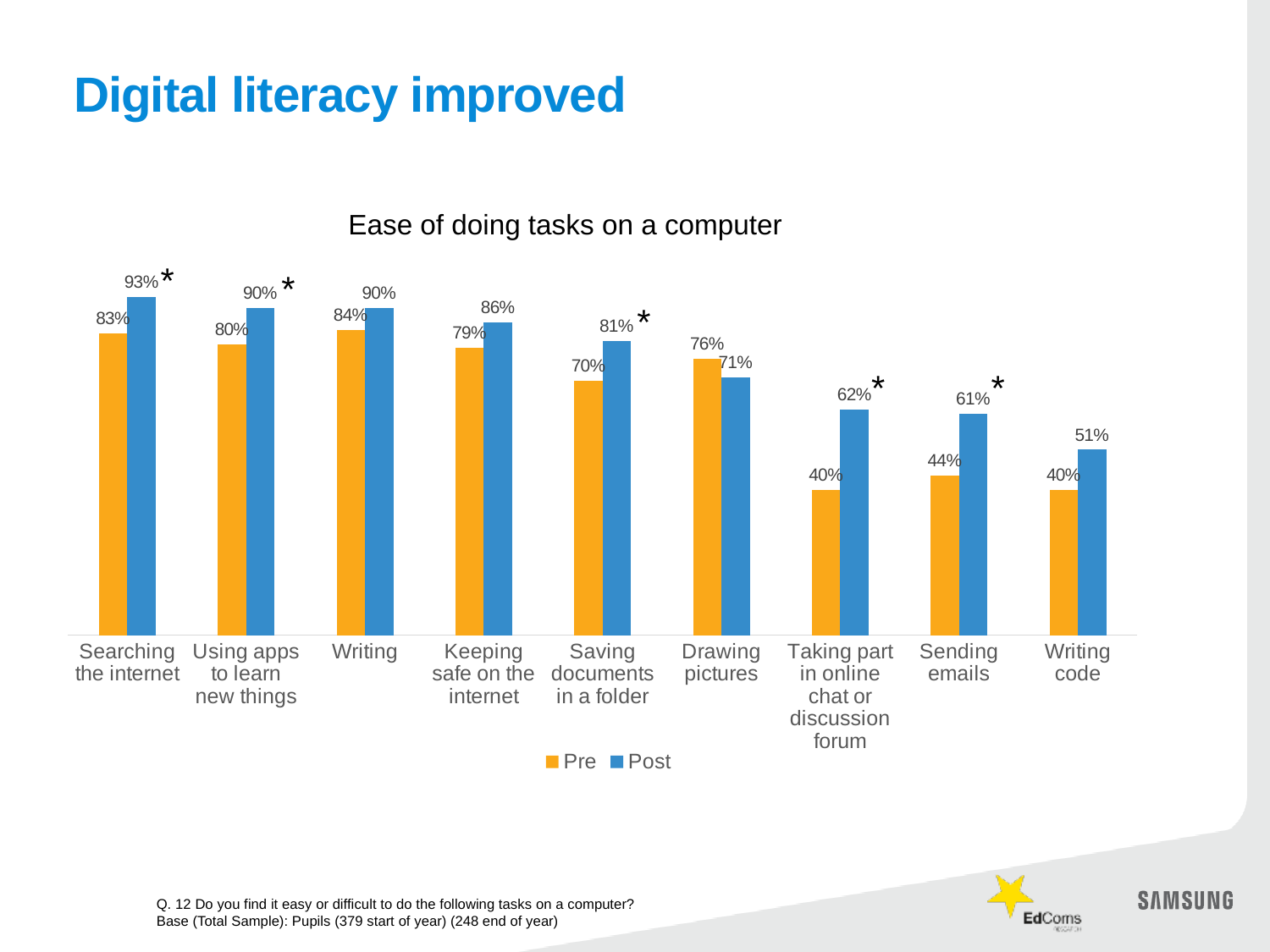

Digital literacy improved
Ease of doing tasks on a computer

### Chart

| Category | Pre | Post |
|---|---|---|
| Searching the internet | 0.83 | 0.93 |
| Using apps to learn new things | 0.8 | 0.9 |
| Writing | 0.84 | 0.9 |
| Keeping safe on the internet | 0.79 | 0.86 |
| Saving documents in a folder | 0.7 | 0.81 |
| Drawing pictures | 0.76 | 0.71 |
| Taking part in online chat or discussion forum | 0.4 | 0.62 |
| Sending emails | 0.44 | 0.61 |
| Writing code | 0.4 | 0.51 |
*
*
*
*
*
Q. 12 Do you find it easy or difficult to do the following tasks on a computer?
Base (Total Sample): Pupils (379 start of year) (248 end of year)